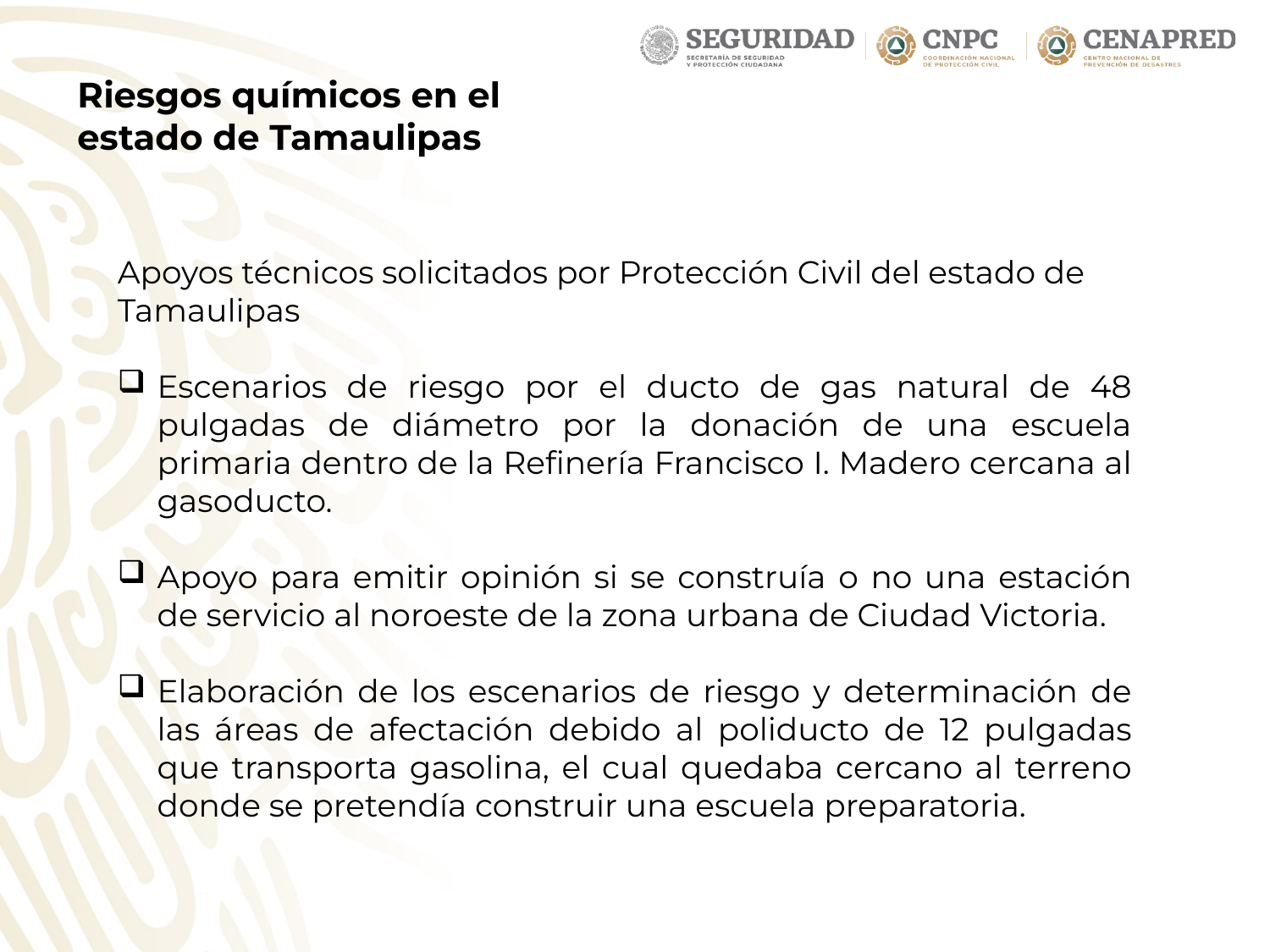

Riesgos químicos en el estado de Tamaulipas
Apoyos técnicos solicitados por Protección Civil del estado de Tamaulipas

Escenarios de riesgo por el ducto de gas natural de 48 pulgadas de diámetro por la donación de una escuela primaria dentro de la Refinería Francisco I. Madero cercana al gasoducto.

Apoyo para emitir opinión si se construía o no una estación de servicio al noroeste de la zona urbana de Ciudad Victoria.

Elaboración de los escenarios de riesgo y determinación de las áreas de afectación debido al poliducto de 12 pulgadas que transporta gasolina, el cual quedaba cercano al terreno donde se pretendía construir una escuela preparatoria.